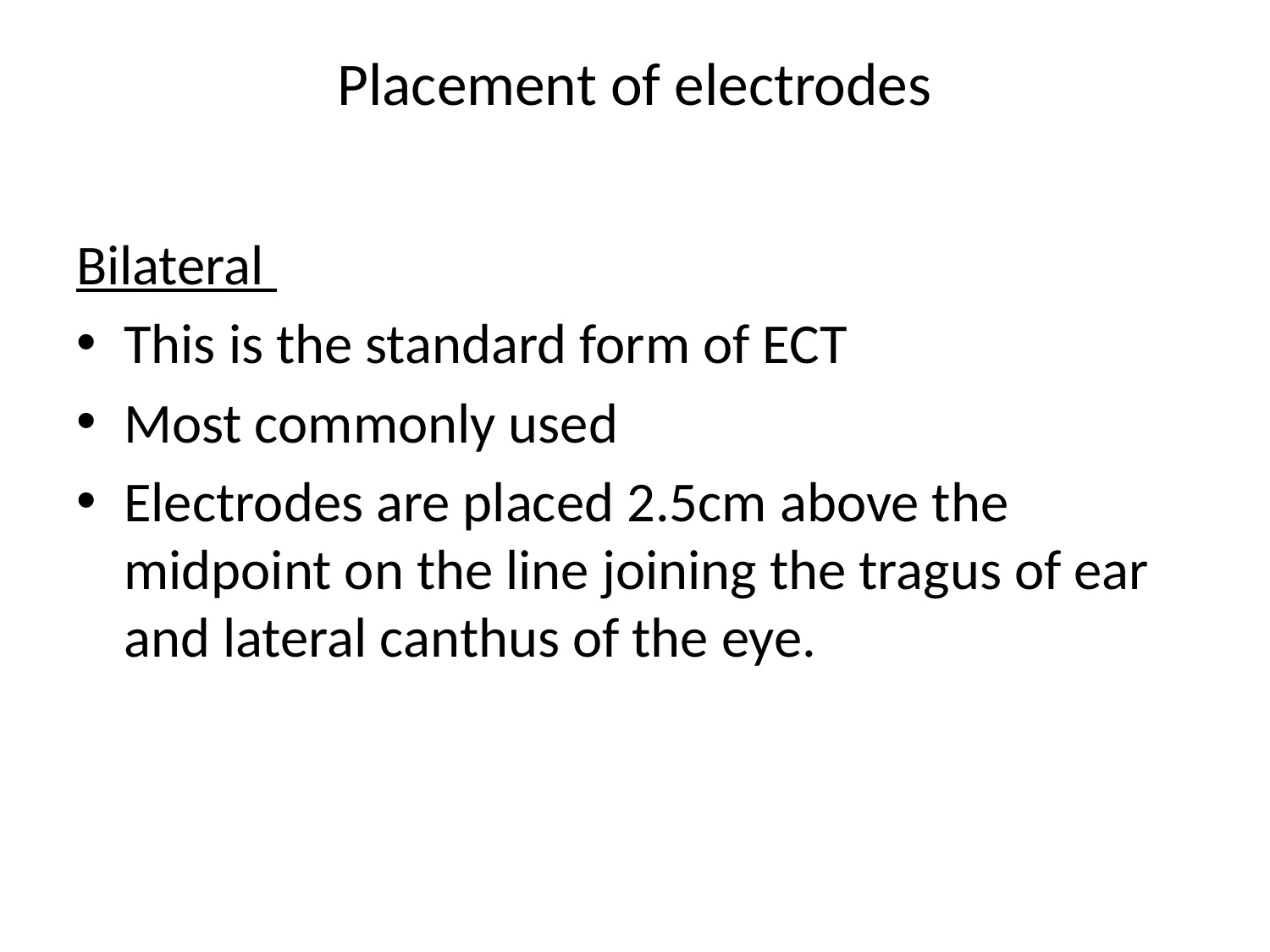

# Placement of electrodes
Bilateral
This is the standard form of ECT
Most commonly used
Electrodes are placed 2.5cm above the midpoint on the line joining the tragus of ear and lateral canthus of the eye.